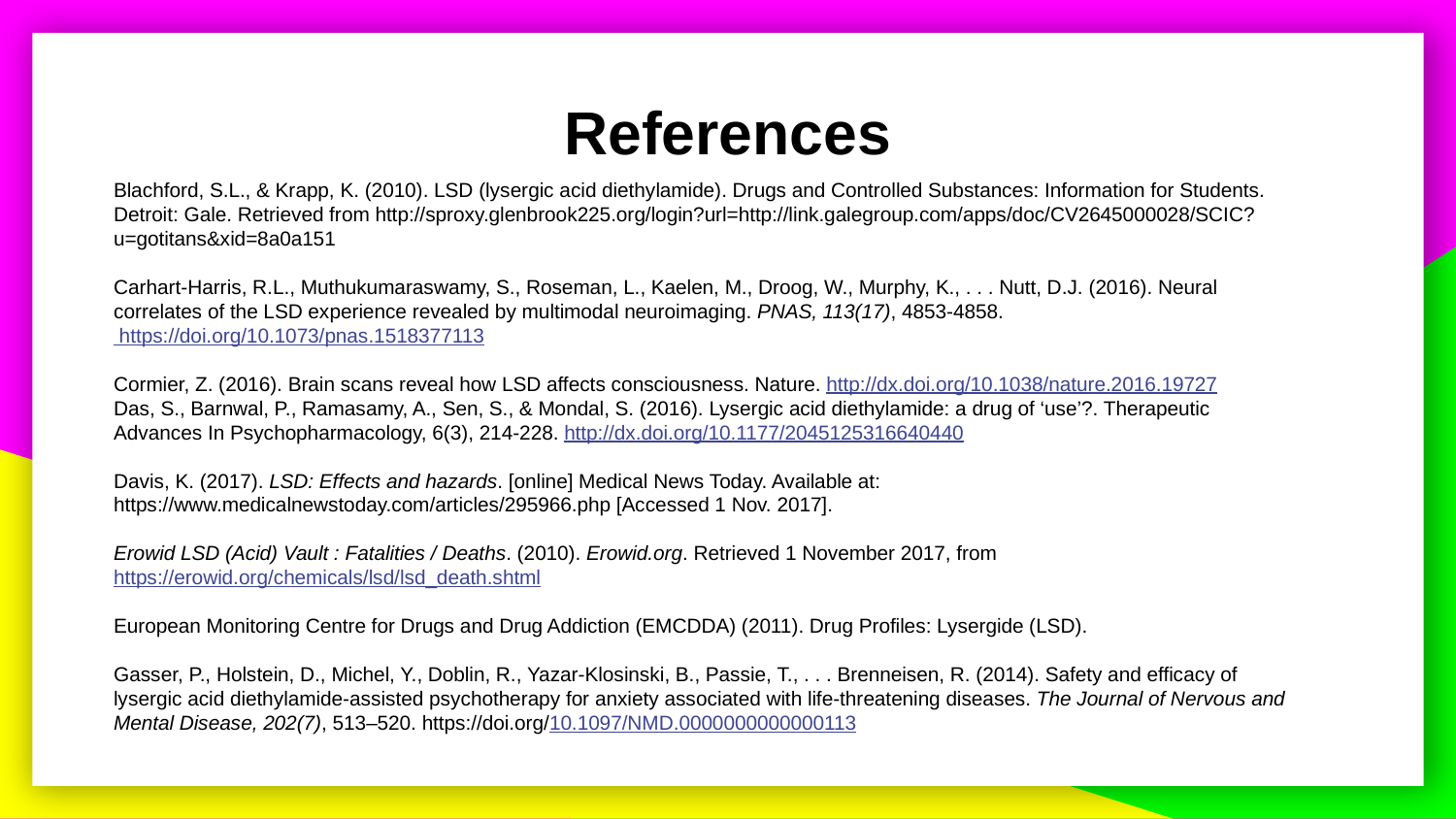

# References
Blachford, S.L., & Krapp, K. (2010). LSD (lysergic acid diethylamide). Drugs and Controlled Substances: Information for Students. Detroit: Gale. Retrieved from http://sproxy.glenbrook225.org/login?url=http://link.galegroup.com/apps/doc/CV2645000028/SCIC?u=gotitans&xid=8a0a151

Carhart-Harris, R.L., Muthukumaraswamy, S., Roseman, L., Kaelen, M., Droog, W., Murphy, K., . . . Nutt, D.J. (2016). Neural correlates of the LSD experience revealed by multimodal neuroimaging. PNAS, 113(17), 4853-4858. https://doi.org/10.1073/pnas.1518377113

Cormier, Z. (2016). Brain scans reveal how LSD affects consciousness. Nature. http://dx.doi.org/10.1038/nature.2016.19727
Das, S., Barnwal, P., Ramasamy, A., Sen, S., & Mondal, S. (2016). Lysergic acid diethylamide: a drug of ‘use’?. Therapeutic Advances In Psychopharmacology, 6(3), 214-228. http://dx.doi.org/10.1177/2045125316640440

Davis, K. (2017). LSD: Effects and hazards. [online] Medical News Today. Available at: https://www.medicalnewstoday.com/articles/295966.php [Accessed 1 Nov. 2017].

Erowid LSD (Acid) Vault : Fatalities / Deaths. (2010). Erowid.org. Retrieved 1 November 2017, from https://erowid.org/chemicals/lsd/lsd_death.shtml

European Monitoring Centre for Drugs and Drug Addiction (EMCDDA) (2011). Drug Profiles: Lysergide (LSD).

Gasser, P., Holstein, D., Michel, Y., Doblin, R., Yazar-Klosinski, B., Passie, T., . . . Brenneisen, R. (2014). Safety and efficacy of lysergic acid diethylamide-assisted psychotherapy for anxiety associated with life-threatening diseases. The Journal of Nervous and Mental Disease, 202(7), 513–520. https://doi.org/10.1097/NMD.0000000000000113